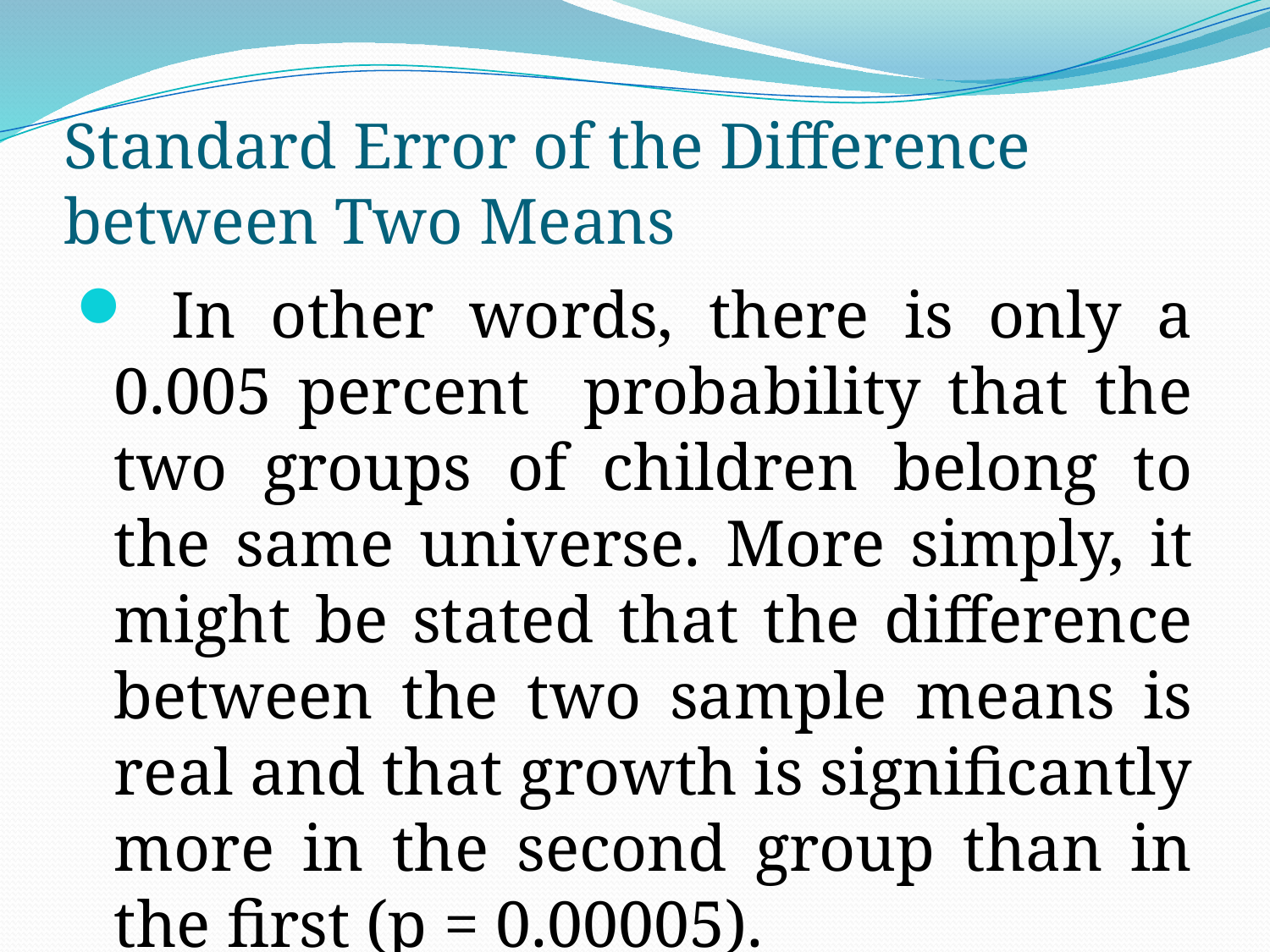

# Standard Error of the Difference between Two Means
 In other words, there is only a 0.005 percent  probability that the two groups of children belong to the same universe. More simply, it might be stated that the difference between the two sample means is real and that growth is significantly more in the second group than in the first (p = 0.00005).